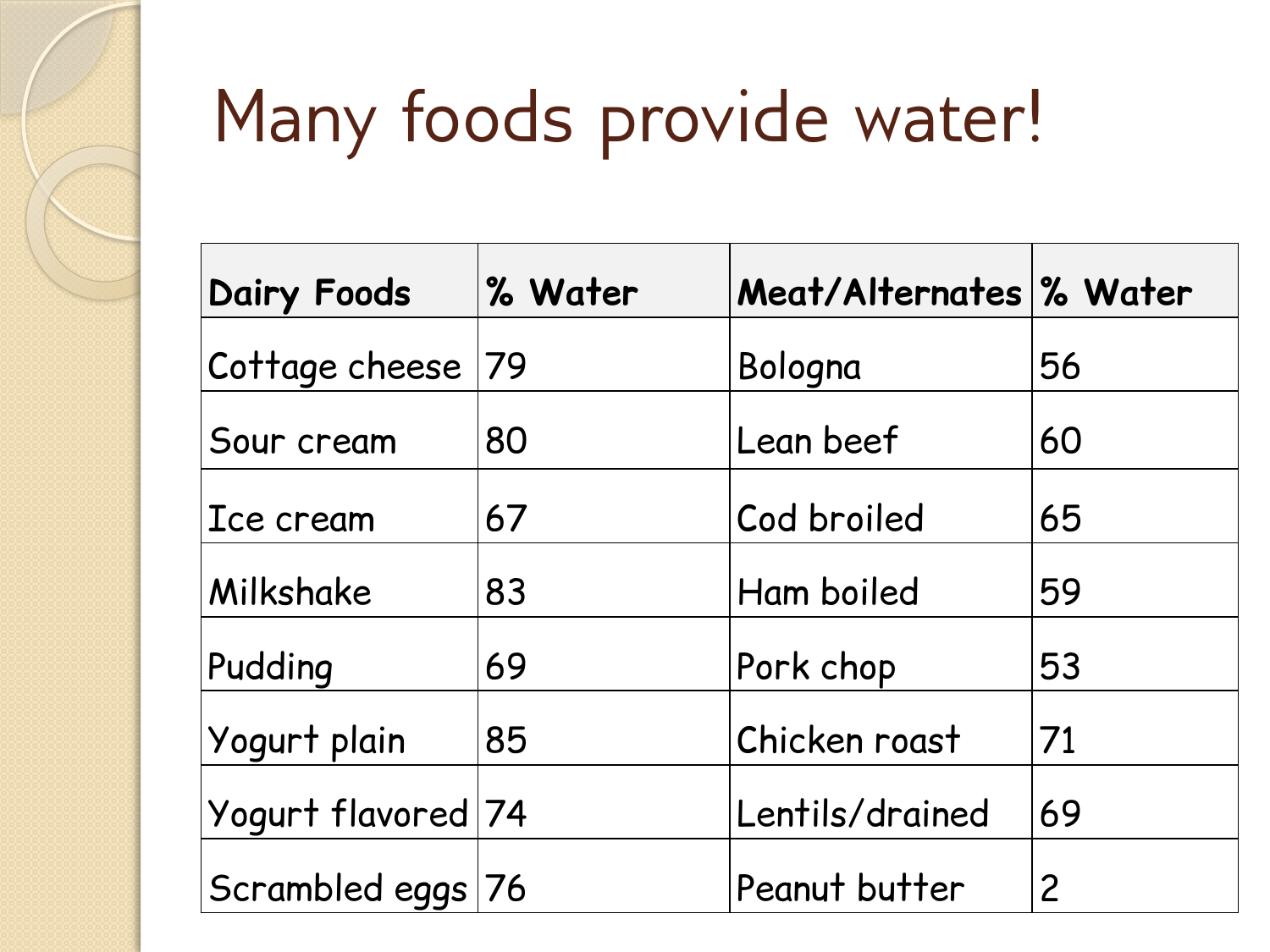

# Many foods provide water!
| Dairy Foods | % Water | Meat/Alternates | % Water |
| --- | --- | --- | --- |
| Cottage cheese | 79 | Bologna | 56 |
| Sour cream | 80 | Lean beef | 60 |
| Ice cream | 67 | Cod broiled | 65 |
| Milkshake | 83 | Ham boiled | 59 |
| Pudding | 69 | Pork chop | 53 |
| Yogurt plain | 85 | Chicken roast | 71 |
| Yogurt flavored | 74 | Lentils/drained | 69 |
| Scrambled eggs | 76 | Peanut butter | 2 |